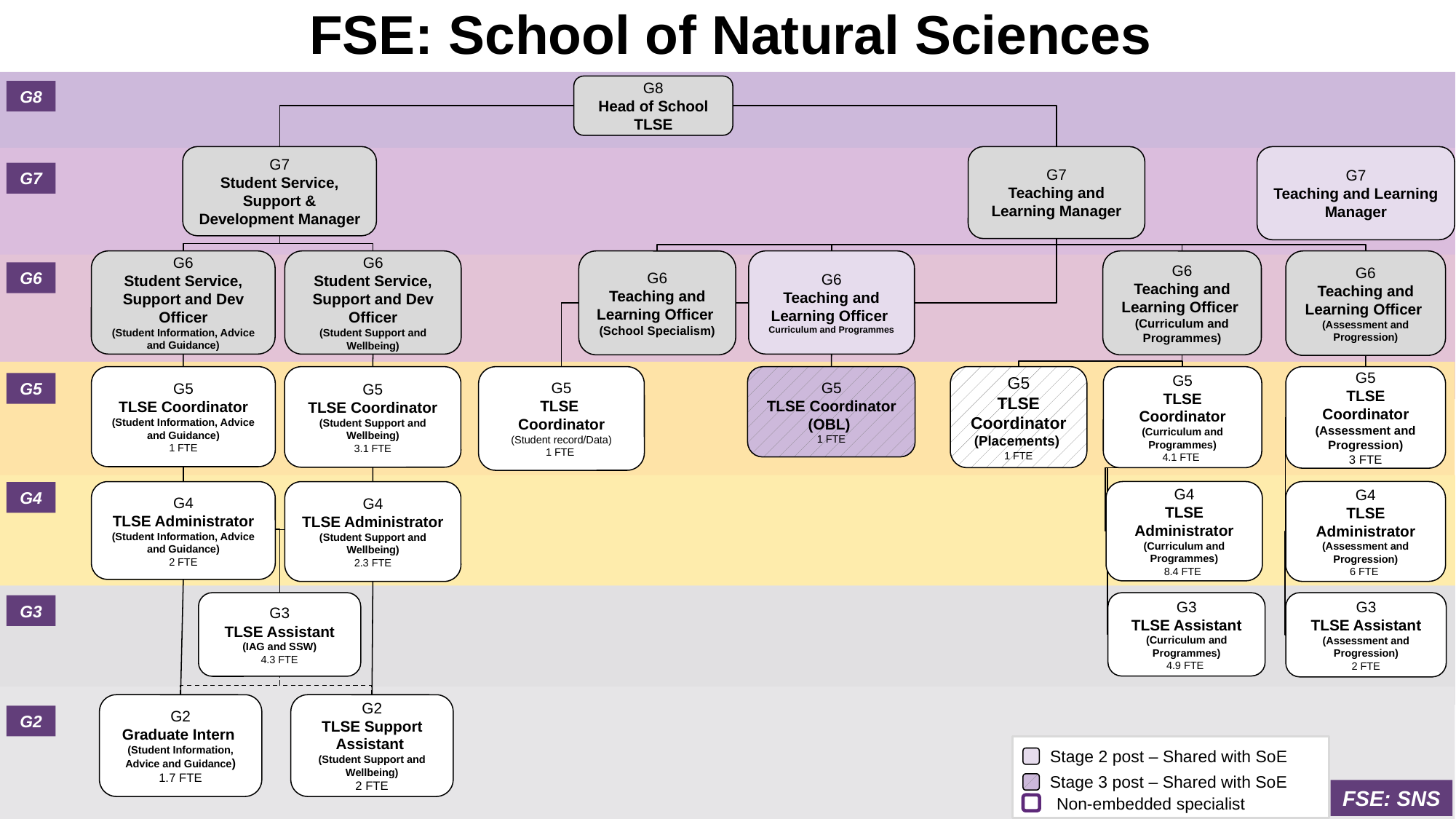

FSE: School of Natural Sciences

G8
Head of School TLSE
G8
G7
G6
G5
G4
G3
G2
G7
Teaching and Learning Manager
G7
Teaching and Learning Manager
G7
Student Service, Support & Development Manager
G6
Teaching and Learning Officer
(Assessment and Progression)
G6
Student Service, Support and Dev Officer
(Student Information, Advice and Guidance)
G6
Student Service, Support and Dev Officer
(Student Support and Wellbeing)
G6
Teaching and Learning Officer
(Curriculum and Programmes)
G6
Teaching and Learning Officer
(School Specialism)
G6
Teaching and Learning Officer
Curriculum and Programmes
G5
TLSE Coordinator
(Student Support and Wellbeing)
3.1 FTE
G5
TLSE Coordinator
(Placements)
1 FTE
G5
TLSE Coordinator
(Curriculum and Programmes)
4.1 FTE
G5
TLSE
Coordinator
(Student record/Data)
1 FTE
G5
TLSE Coordinator
(Assessment and Progression)
3 FTE
G5
TLSE Coordinator
(Student Information, Advice and Guidance)
1 FTE
G5
TLSE Coordinator
(OBL)
1 FTE
G4
TLSE Administrator
(Student Support and Wellbeing)
2.3 FTE
G4
TLSE Administrator
(Student Information, Advice and Guidance)
2 FTE
G4
TLSE Administrator
(Curriculum and Programmes)
8.4 FTE
G4
TLSE Administrator
(Assessment and Progression)
6 FTE
G3
TLSE Assistant
(Curriculum and Programmes)
4.9 FTE
G3
TLSE Assistant
(Assessment and Progression)
2 FTE
G3
TLSE Assistant
(IAG and SSW)
4.3 FTE
G2
Graduate Intern
(Student Information, Advice and Guidance)
1.7 FTE
G2
TLSE Support Assistant
(Student Support and Wellbeing)
2 FTE

Stage 2 post – Shared with SoE

Stage 3 post – Shared with SoE

Non-embedded specialist

FSE: SNS